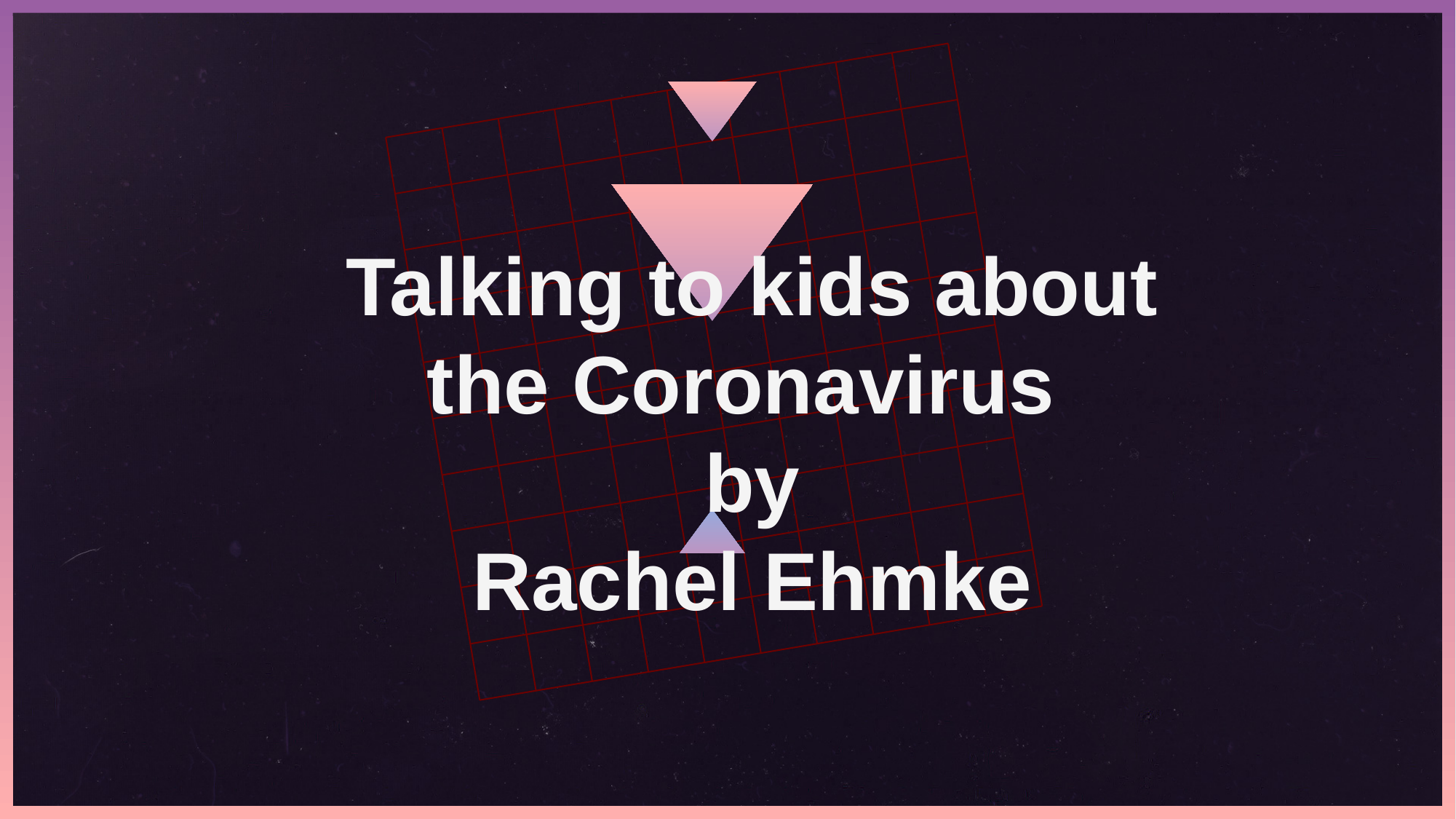

Talking to kids about the Coronavirus
by
Rachel Ehmke